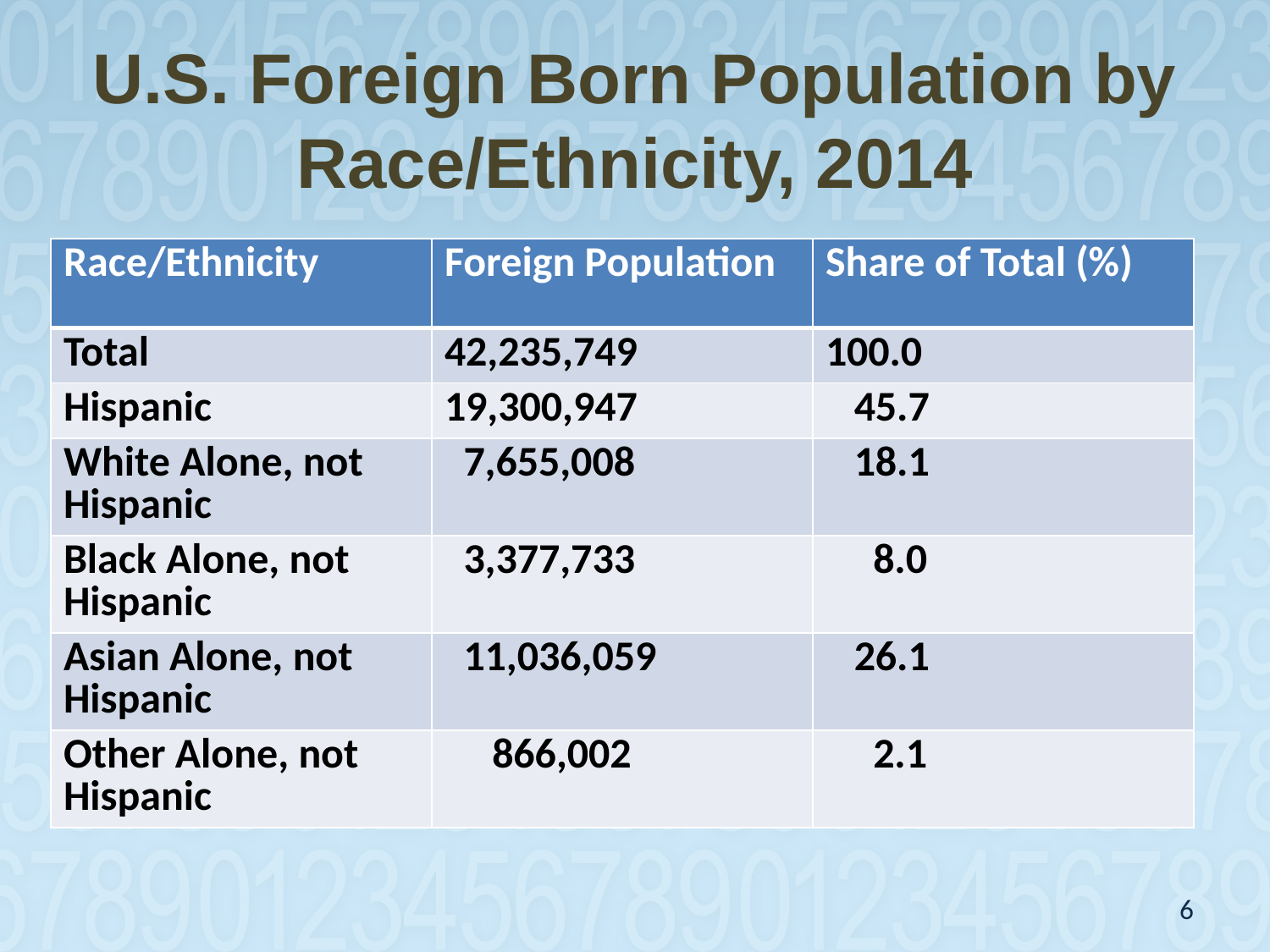

# U.S. Foreign Born Population by Race/Ethnicity, 2014
| Race/Ethnicity | Foreign Population | Share of Total (%) |
| --- | --- | --- |
| Total | 42,235,749 | 100.0 |
| Hispanic | 19,300,947 | 45.7 |
| White Alone, not Hispanic | 7,655,008 | 18.1 |
| Black Alone, not Hispanic | 3,377,733 | 8.0 |
| Asian Alone, not Hispanic | 11,036,059 | 26.1 |
| Other Alone, not Hispanic | 866,002 | 2.1 |
6